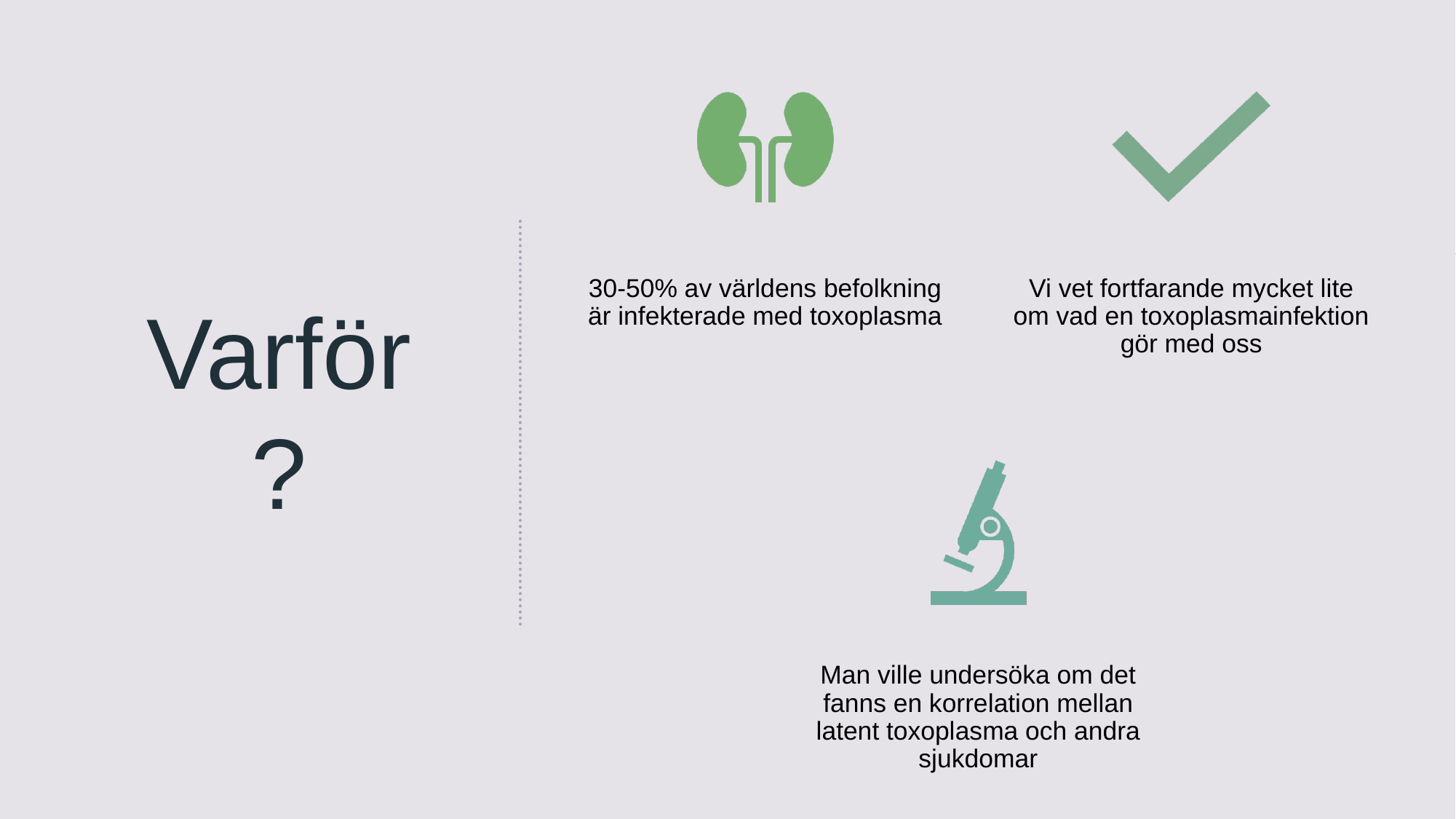

30-50% av världens befolkning är infekterade med toxoplasma
Vi vet fortfarande mycket lite om vad en toxoplasmainfektion gör med oss
Man ville undersöka om det fanns en korrelation mellan latent toxoplasma och andra sjukdomar
# Varför?